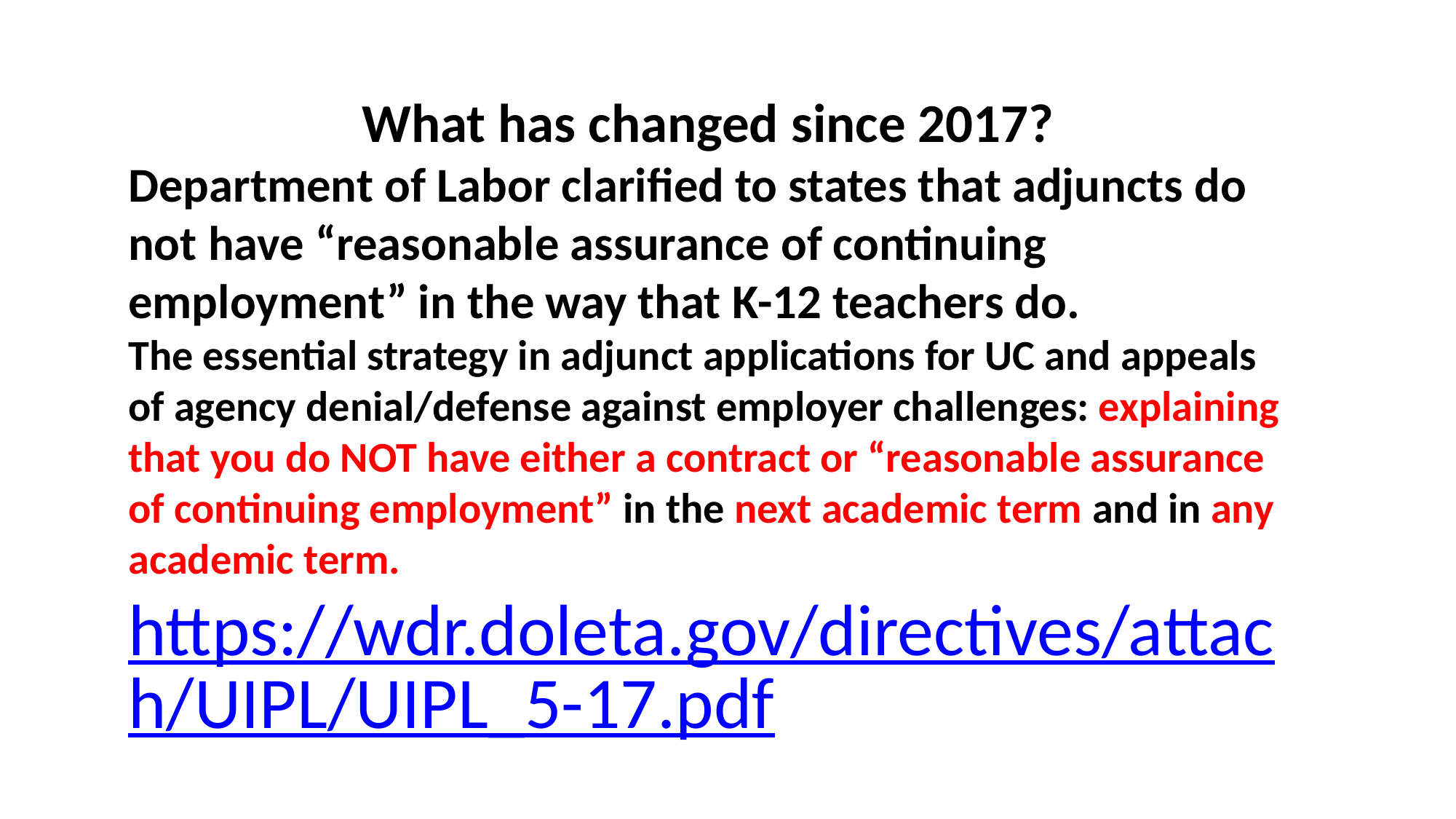

What has changed since 2017?
Department of Labor clarified to states that adjuncts do not have “reasonable assurance of continuing employment” in the way that K-12 teachers do.
The essential strategy in adjunct applications for UC and appeals of agency denial/defense against employer challenges: explaining that you do NOT have either a contract or “reasonable assurance of continuing employment” in the next academic term and in any academic term.
https://wdr.doleta.gov/directives/attach/UIPL/UIPL_5-17.pdf